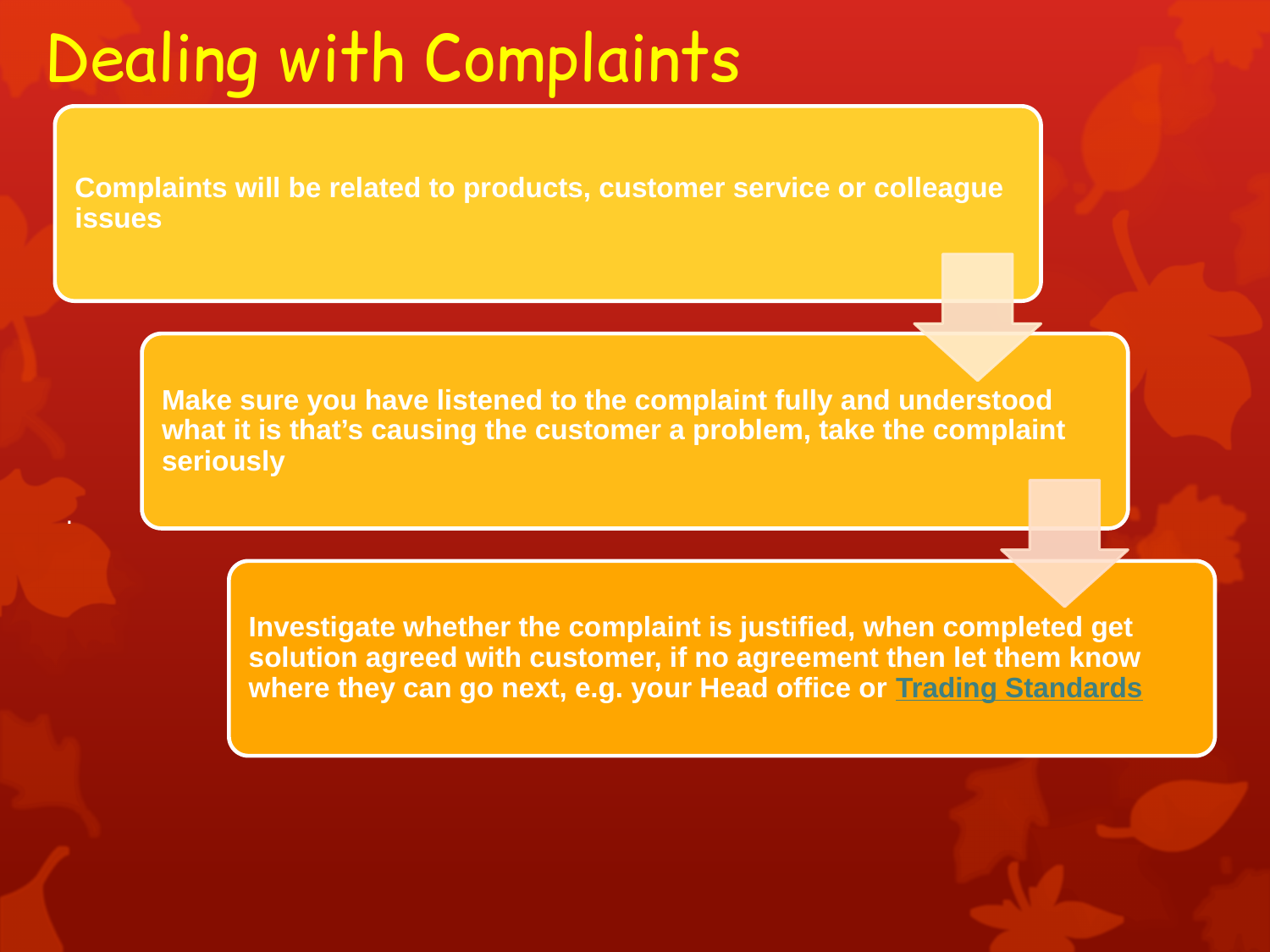

# Dealing with Complaints
Complaints will be related to products, customer service or colleague issues
Make sure you have listened to the complaint fully and understood what it is that’s causing the customer a problem, take the complaint seriously
Investigate whether the complaint is justified, when completed get solution agreed with customer, if no agreement then let them know where they can go next, e.g. your Head office or Trading Standards

.